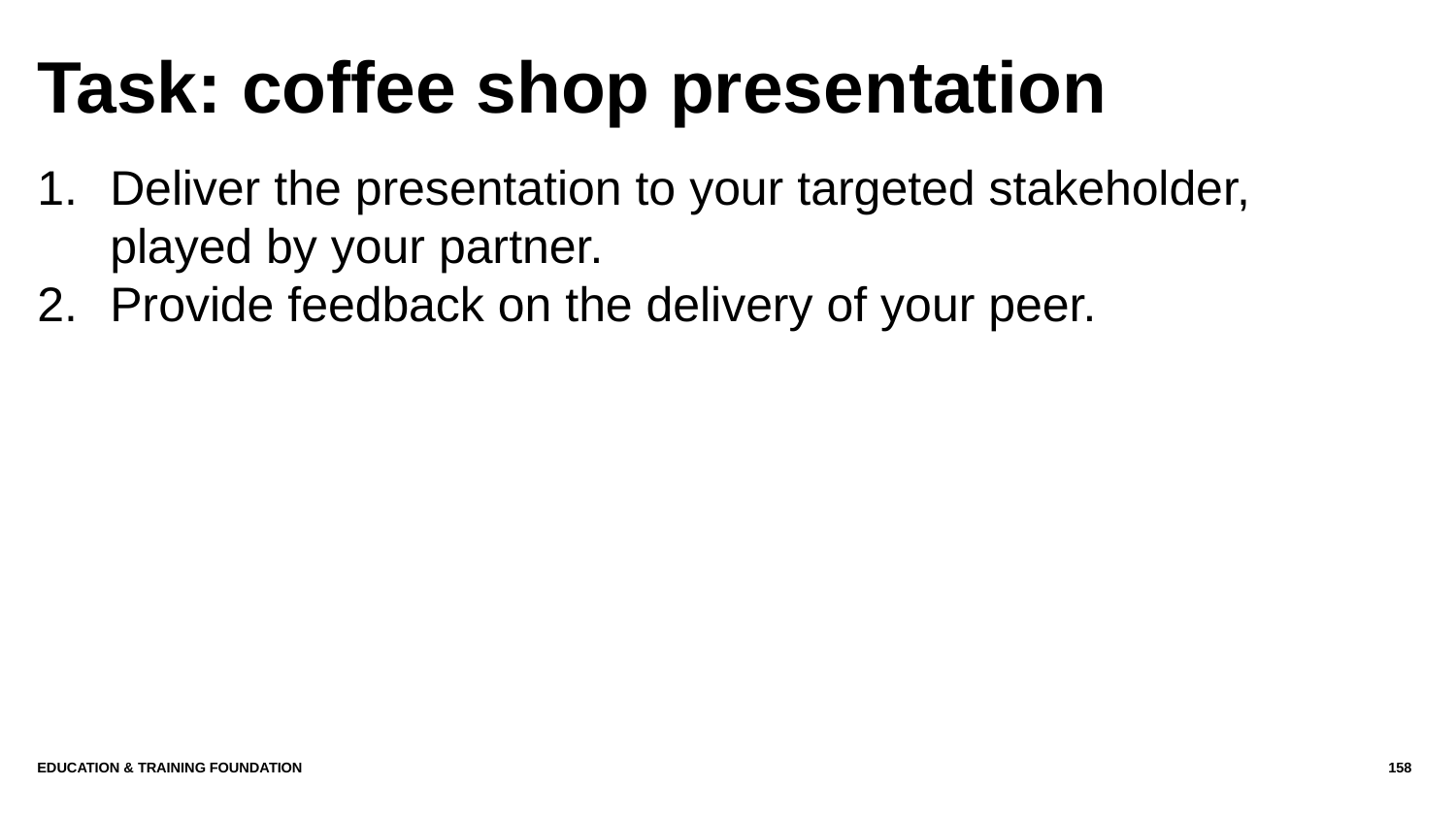

# Task: coffee shop presentation
Deliver the presentation to your targeted stakeholder, played by your partner.
Provide feedback on the delivery of your peer.
Education & Training Foundation
158